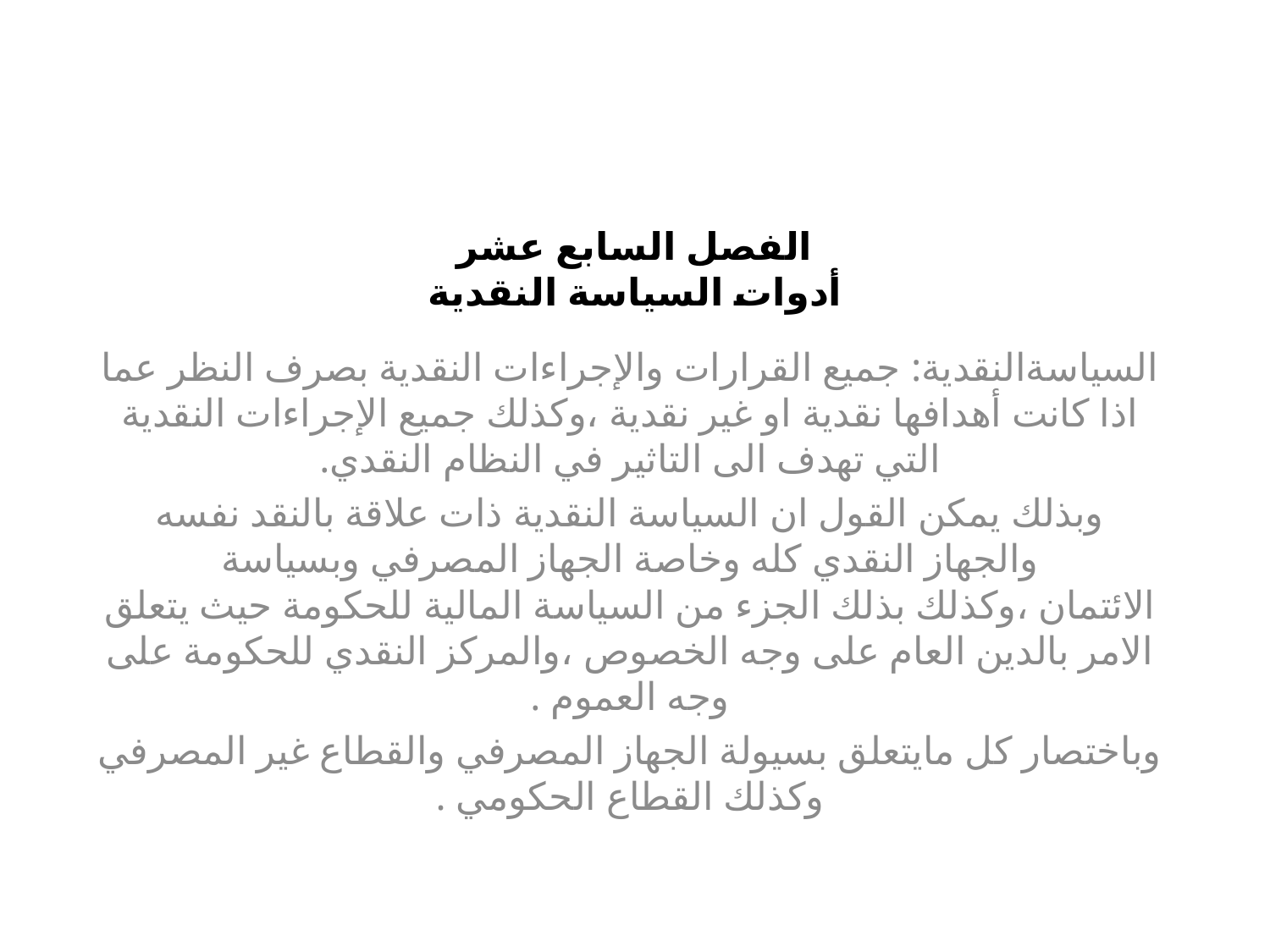

# الفصل السابع عشر أدوات السياسة النقدية
السياسةالنقدية: جميع القرارات والإجراءات النقدية بصرف النظر عما اذا كانت أهدافها نقدية او غير نقدية ،وكذلك جميع الإجراءات النقدية التي تهدف الى التاثير في النظام النقدي.
وبذلك يمكن القول ان السياسة النقدية ذات علاقة بالنقد نفسه والجهاز النقدي كله وخاصة الجهاز المصرفي وبسياسة الائتمان ،وكذلك بذلك الجزء من السياسة المالية للحكومة حيث يتعلق الامر بالدين العام على وجه الخصوص ،والمركز النقدي للحكومة على وجه العموم .
وباختصار كل مايتعلق بسيولة الجهاز المصرفي والقطاع غير المصرفي وكذلك القطاع الحكومي .